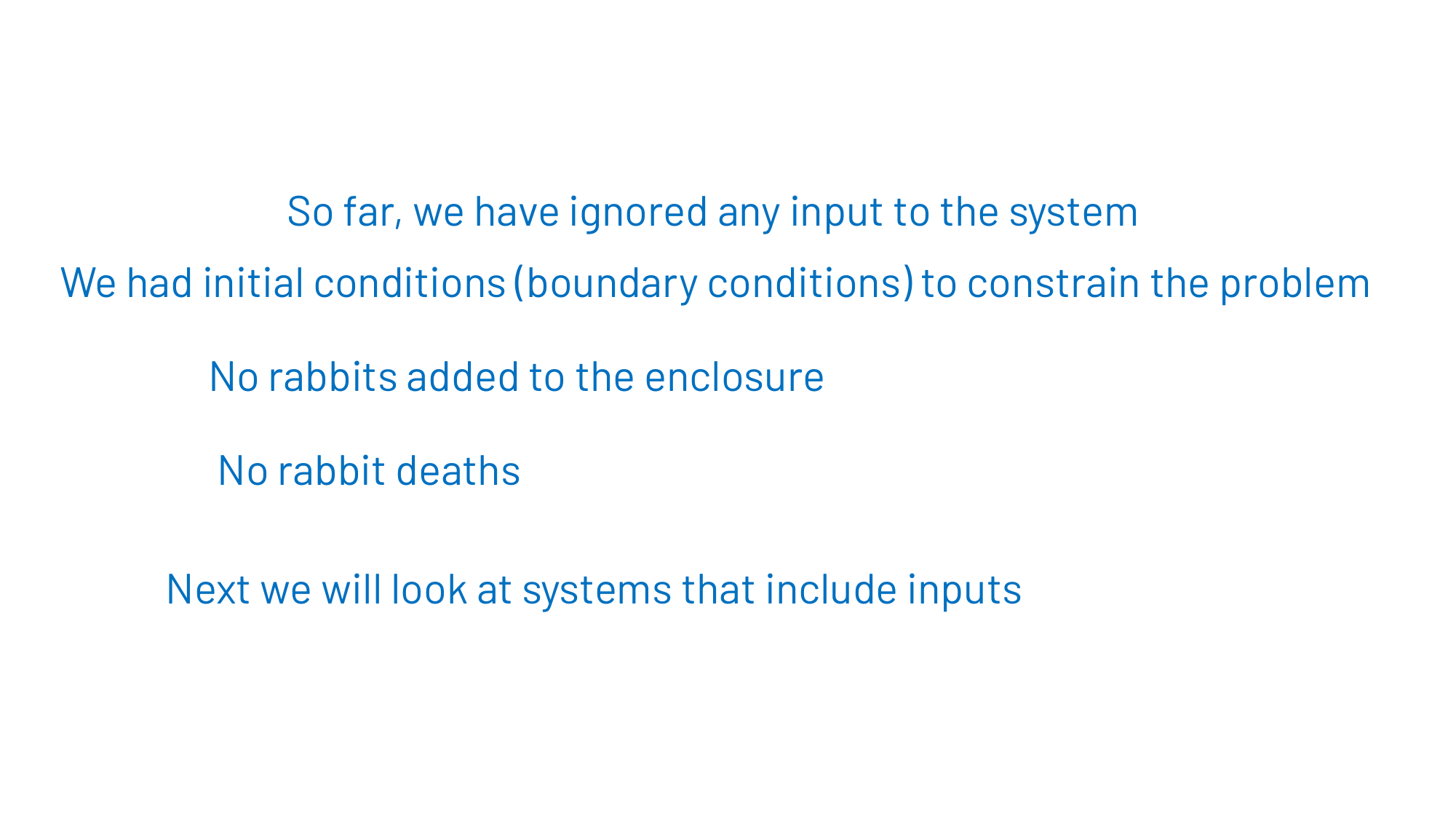

So far, we have ignored any input to the system
We had initial conditions (boundary conditions) to constrain the problem
No rabbits added to the enclosure
No rabbit deaths
Next we will look at systems that include inputs